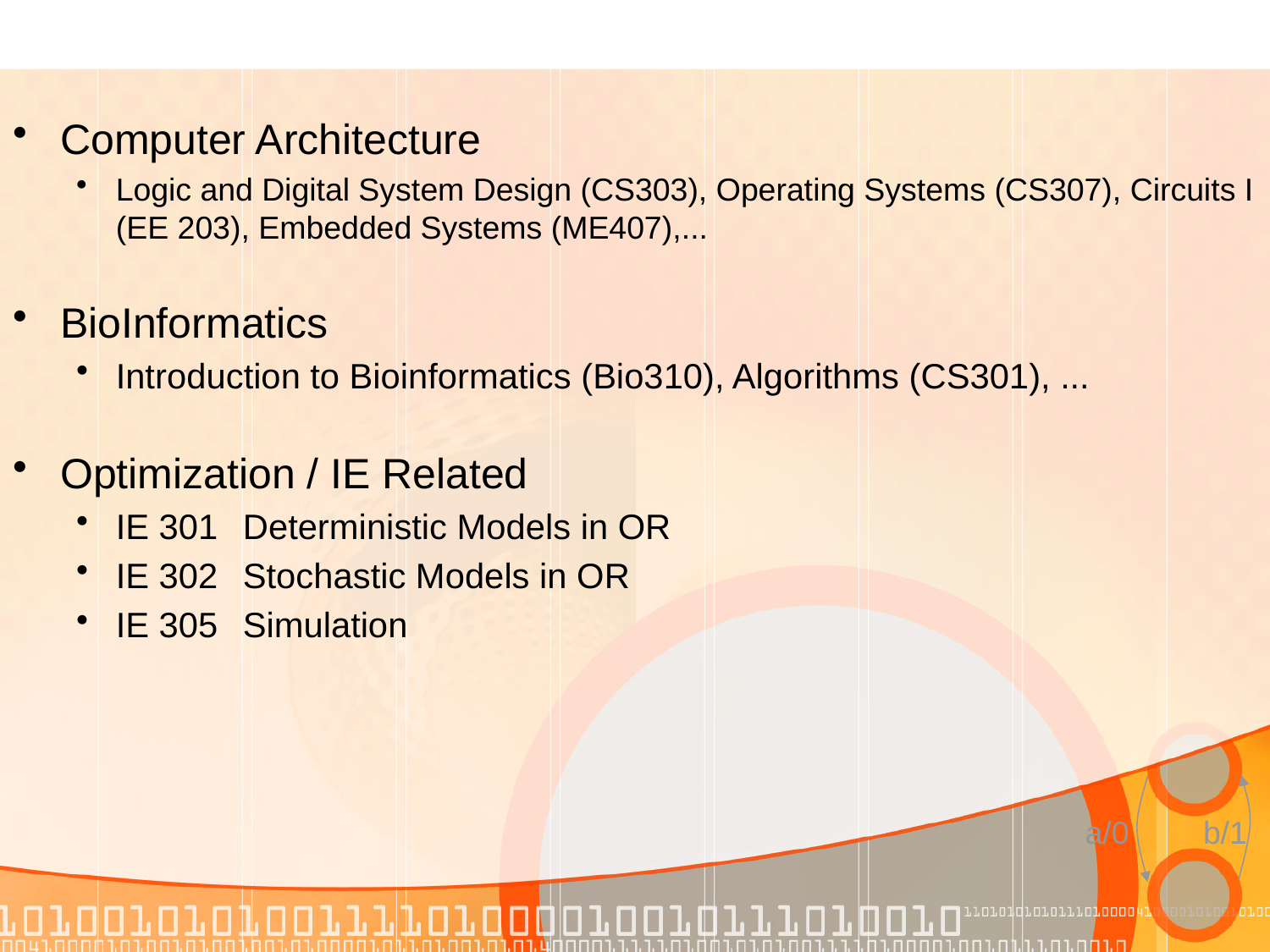

#
Computer Architecture
Logic and Digital System Design (CS303), Operating Systems (CS307), Circuits I (EE 203), Embedded Systems (ME407),...

BioInformatics
Introduction to Bioinformatics (Bio310), Algorithms (CS301), ...

Optimization / IE Related
IE 301	Deterministic Models in OR
IE 302	Stochastic Models in OR
IE 305	Simulation